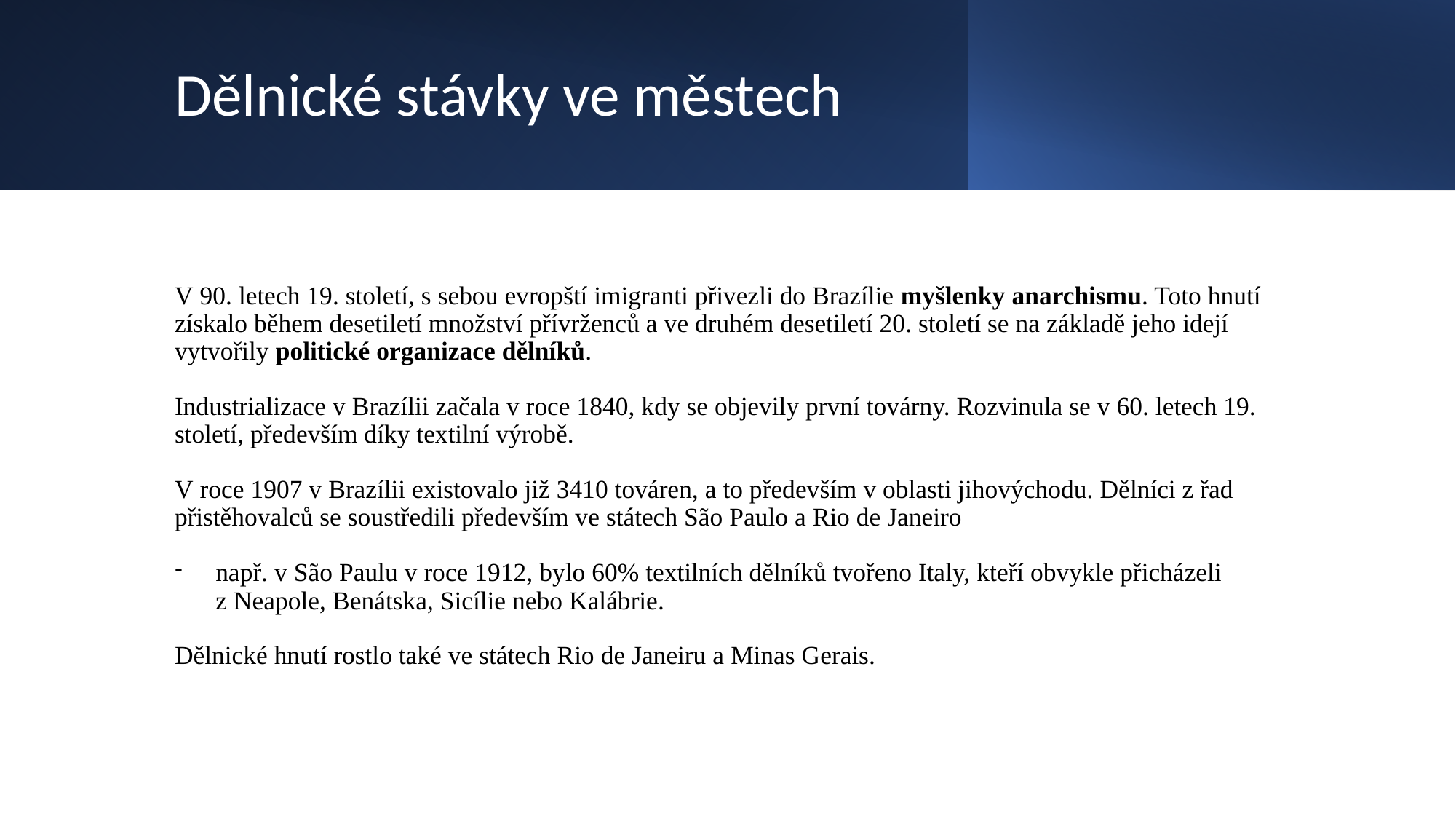

# Dělnické stávky ve městech
V 90. letech 19. století, s sebou evropští imigranti přivezli do Brazílie myšlenky anarchismu. Toto hnutí získalo během desetiletí množství přívrženců a ve druhém desetiletí 20. století se na základě jeho idejí vytvořily politické organizace dělníků.
Industrializace v Brazílii začala v roce 1840, kdy se objevily první továrny. Rozvinula se v 60. letech 19. století, především díky textilní výrobě.
V roce 1907 v Brazílii existovalo již 3410 továren, a to především v oblasti jihovýchodu. Dělníci z řad přistěhovalců se soustředili především ve státech São Paulo a Rio de Janeiro
např. v São Paulu v roce 1912, bylo 60% textilních dělníků tvořeno Italy, kteří obvykle přicházeli z Neapole, Benátska, Sicílie nebo Kalábrie.
Dělnické hnutí rostlo také ve státech Rio de Janeiru a Minas Gerais.